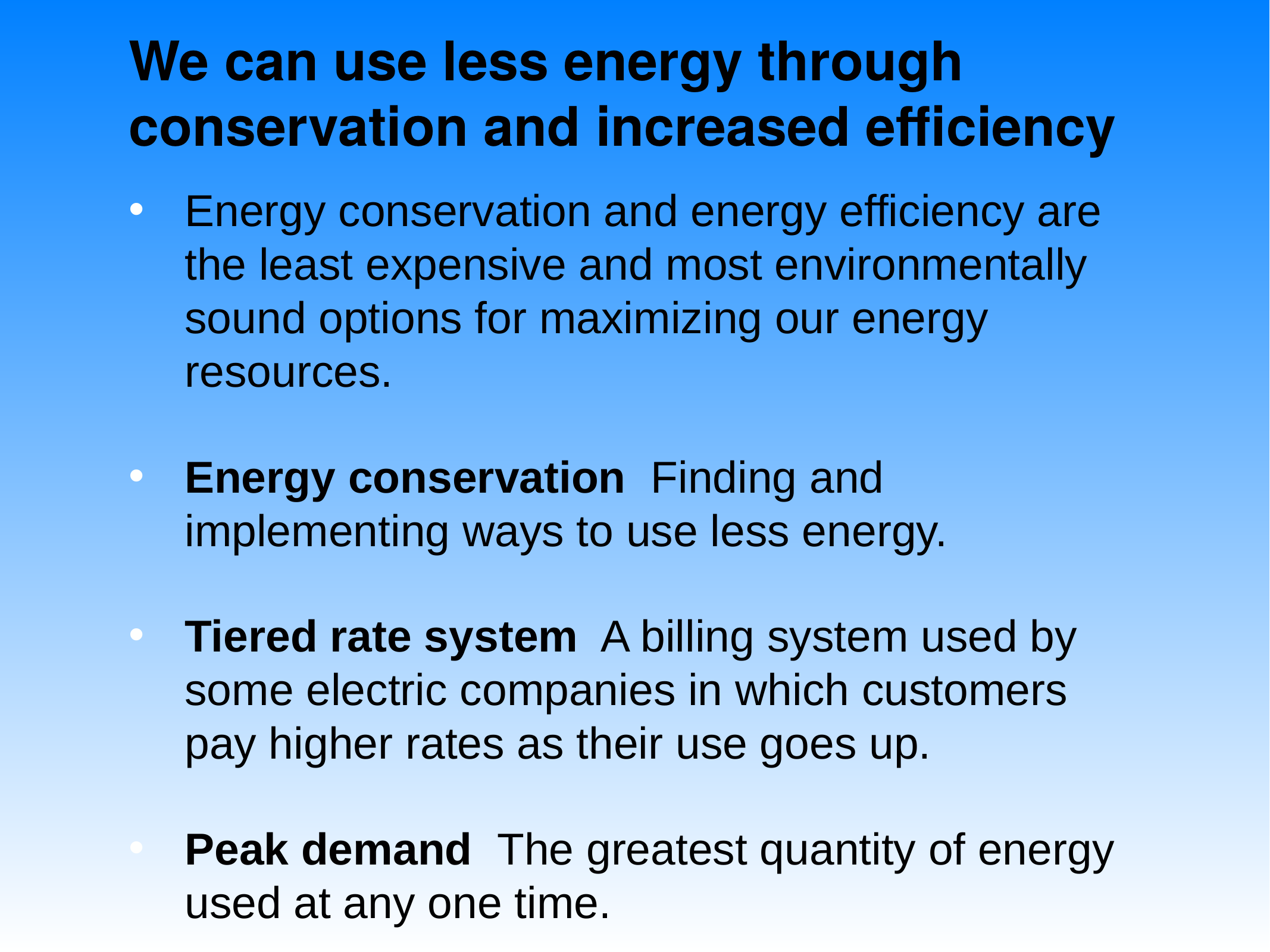

# We can use less energy through conservation and increased efficiency
Energy conservation and energy efficiency are the least expensive and most environmentally sound options for maximizing our energy resources.
Energy conservation  Finding and implementing ways to use less energy.
Tiered rate system  A billing system used by some electric companies in which customers pay higher rates as their use goes up.
Peak demand  The greatest quantity of energy used at any one time.